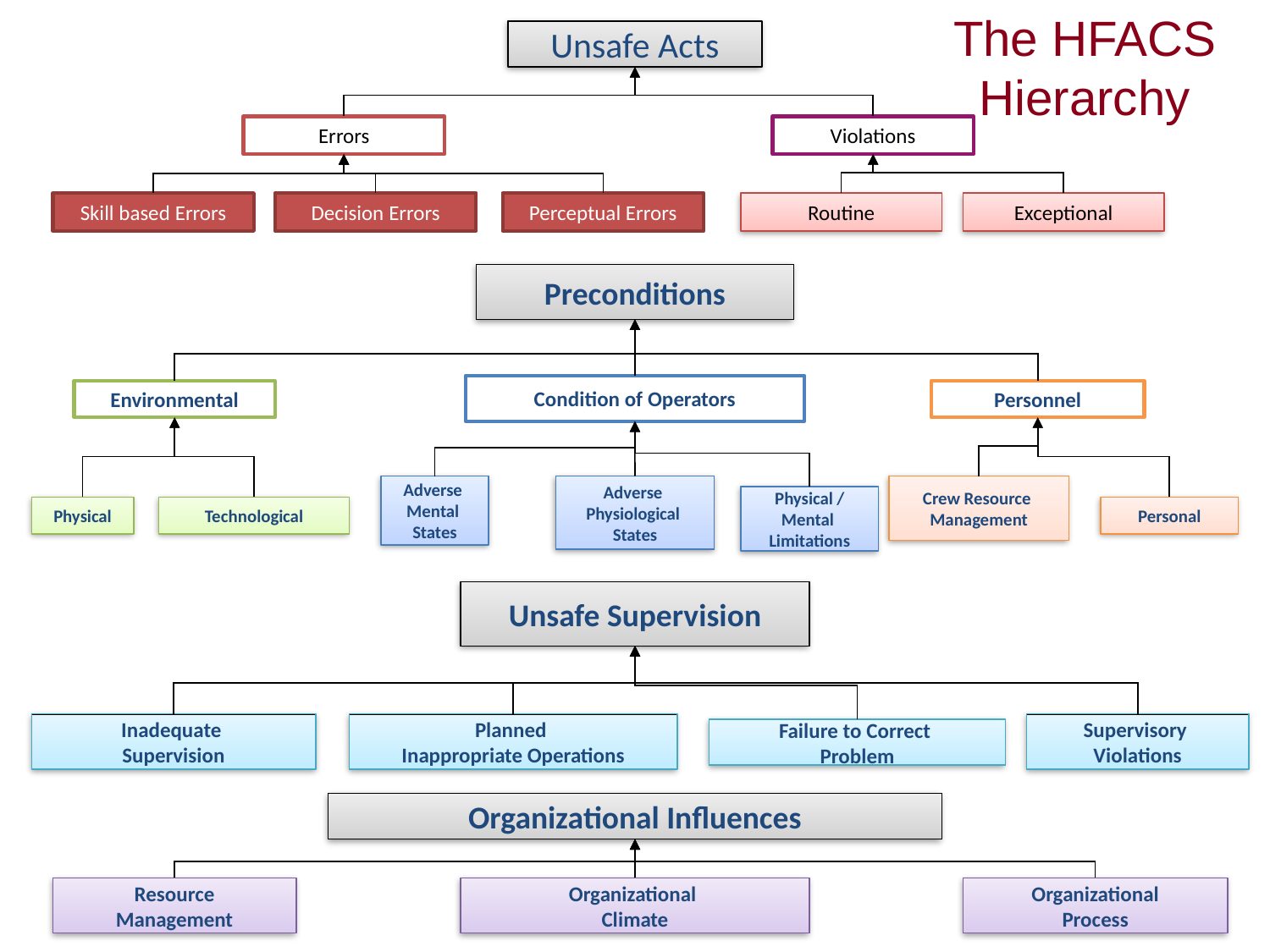

The HFACS Hierarchy
Unsafe Acts
Errors
Violations
Skill based Errors
Decision Errors
Perceptual Errors
Routine
Exceptional
Preconditions
Condition of Operators
Environmental
Personnel
Adverse
Mental
States
Adverse
Physiological
States
Crew Resource
Management
Physical / Mental
Limitations
Physical
Technological
Personal
Unsafe Supervision
Inadequate
Supervision
Planned
Inappropriate Operations
Supervisory
Violations
Failure to Correct
Problem
Organizational Influences
04/11/2013
Resource
Management
Organizational
Climate
Organizational
Process